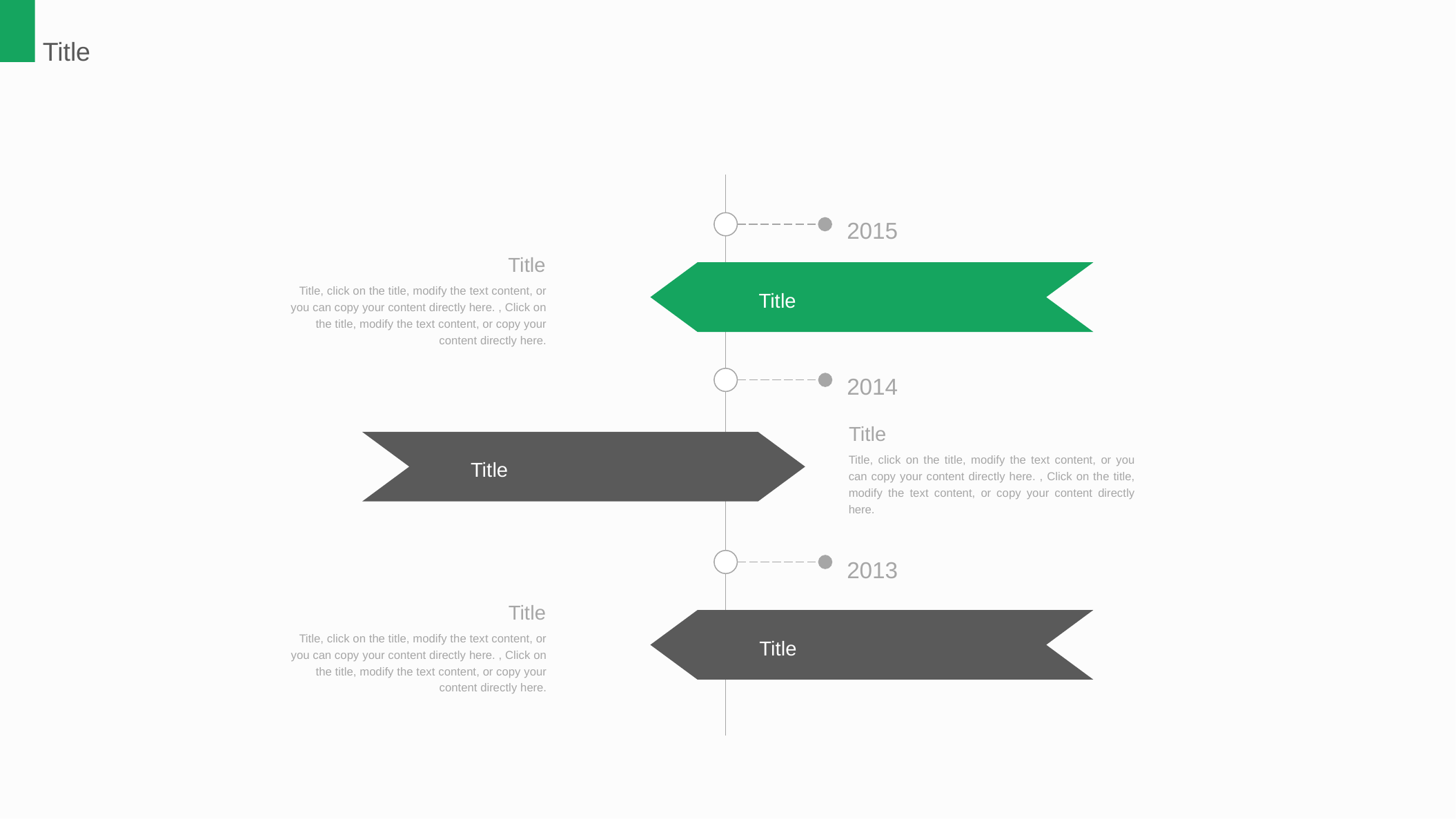

Title
2015

Title
Title, click on the title, modify the text content, or you can copy your content directly here. , Click on the title, modify the text content, or copy your content directly here.

Title
2014

Title
Title, click on the title, modify the text content, or you can copy your content directly here. , Click on the title, modify the text content, or copy your content directly here.

Title
2013

Title
Title, click on the title, modify the text content, or you can copy your content directly here. , Click on the title, modify the text content, or copy your content directly here.

Title